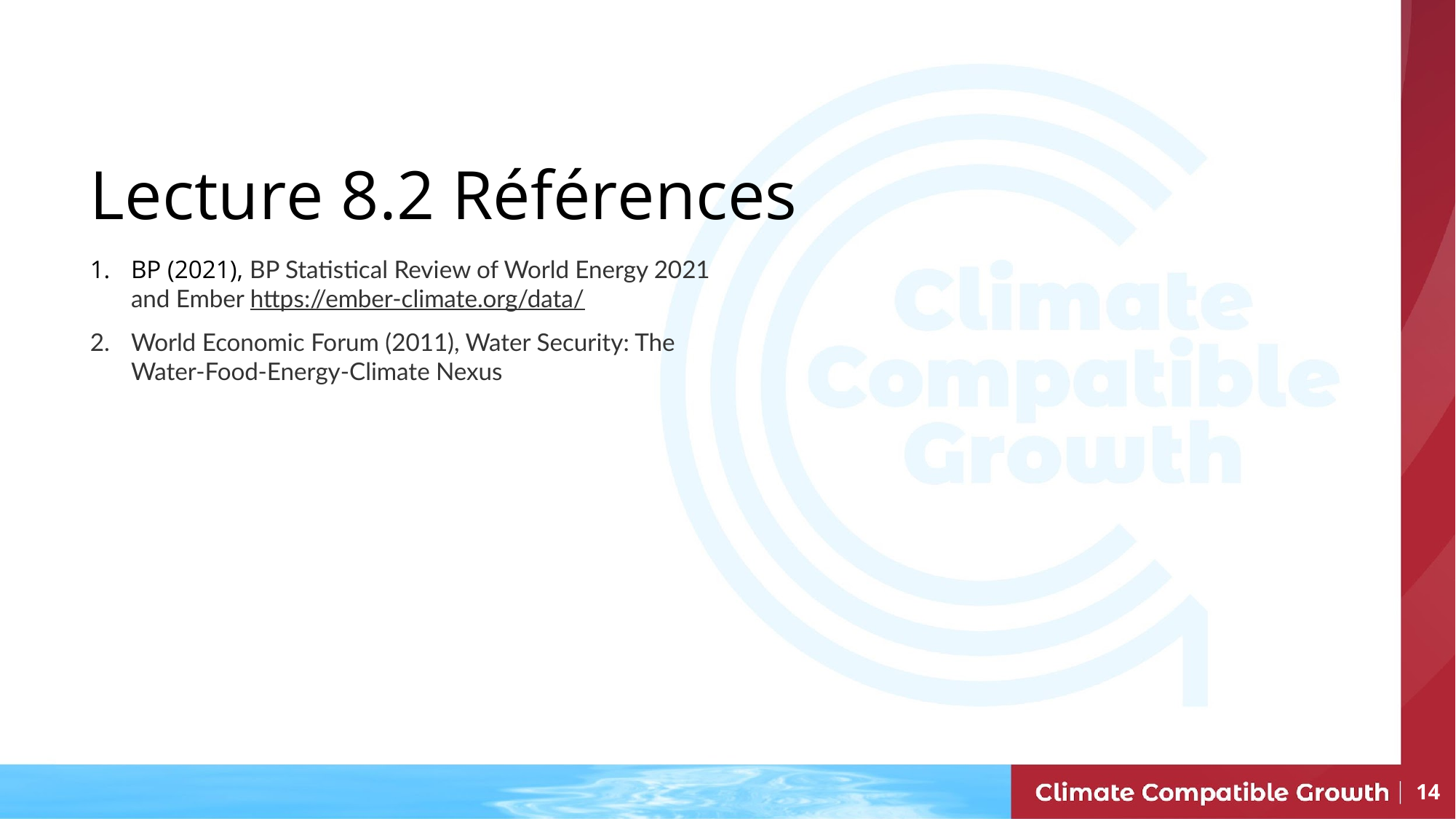

# Lecture 8.2 Références
BP (2021), BP Statistical Review of World Energy 2021 and Ember https://ember-climate.org/data/
World Economic Forum (2011), Water Security: The Water-Food-Energy-Climate Nexus
14